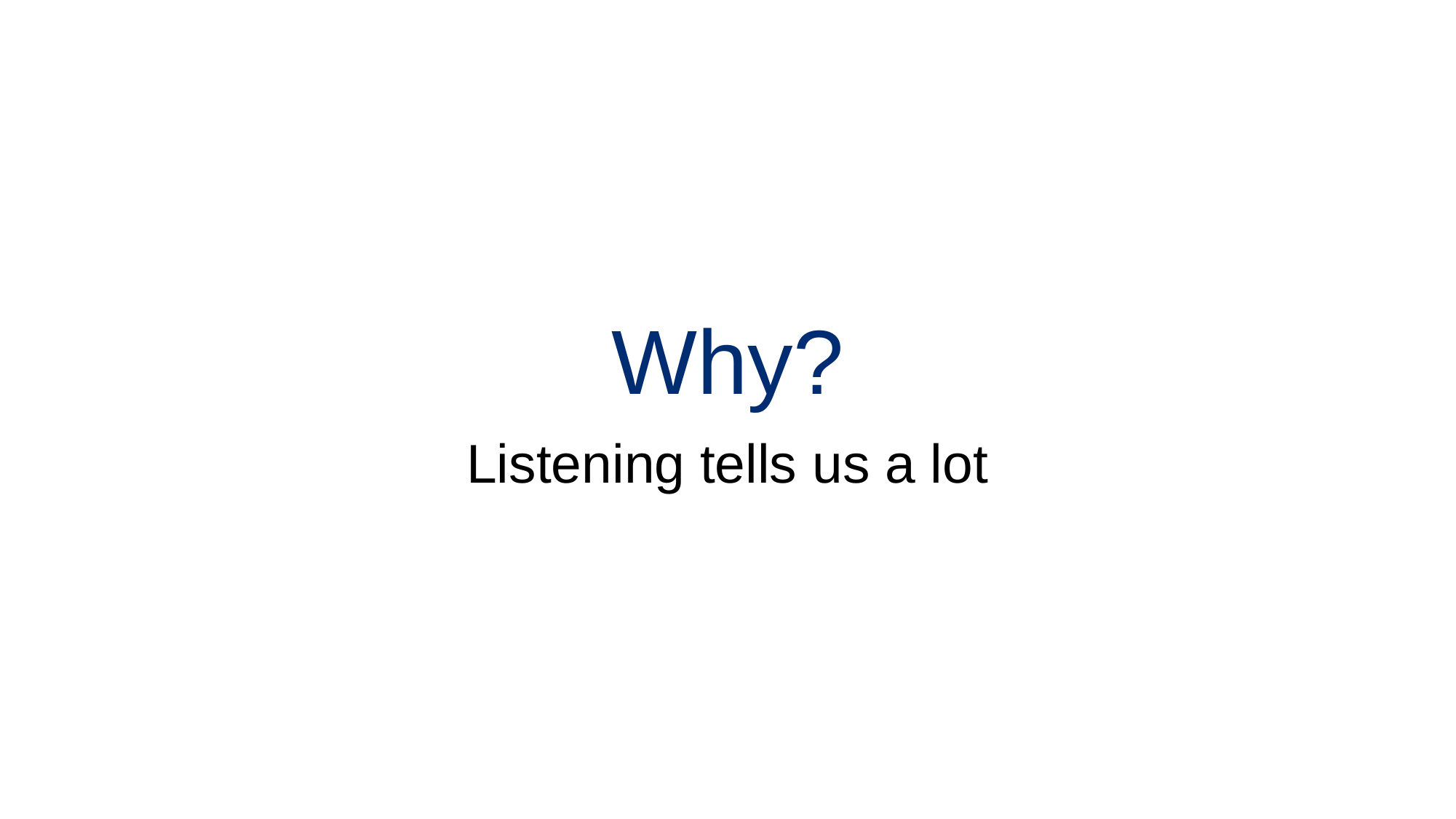

# Why?
Listening tells us a lot